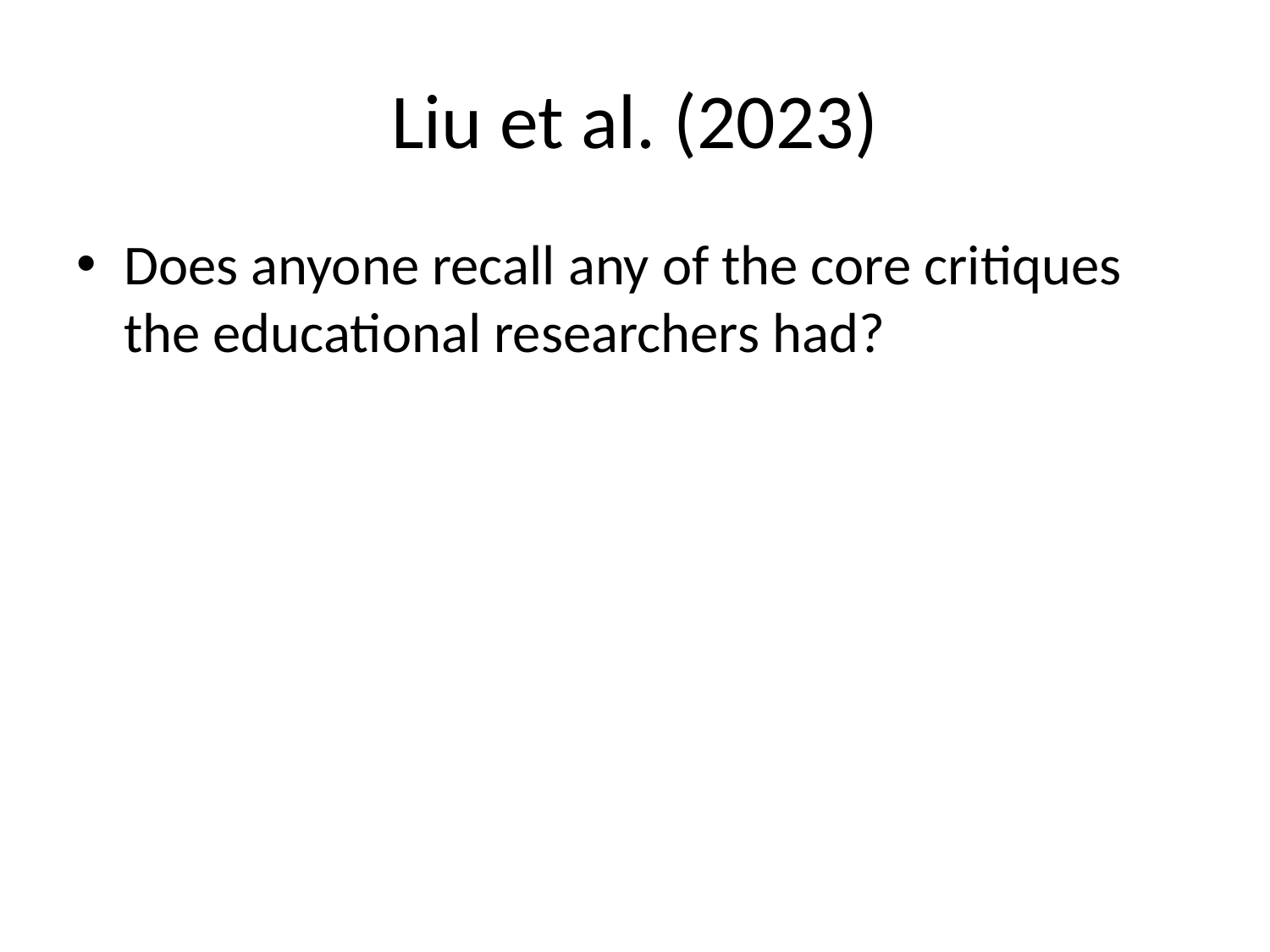

# Liu et al. (2023)
Does anyone recall any of the core critiques the educational researchers had?